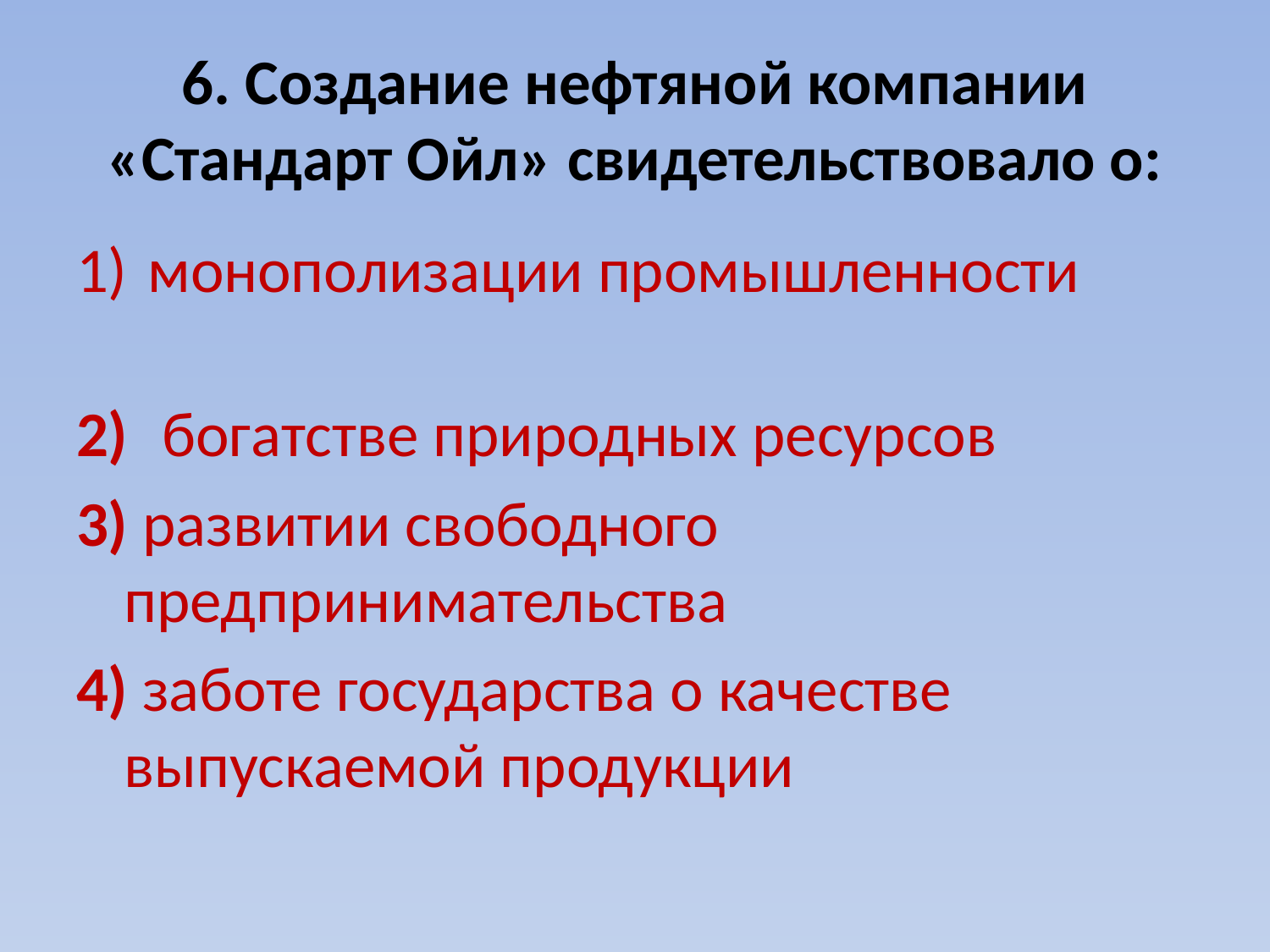

# 6. Создание нефтяной компании «Стандарт Ойл» свидетельствовало о:
монополизации промышленности
 богатстве природных ресурсов
3) развитии свободного предпринимательства
4) заботе государства о качестве выпускаемой продукции